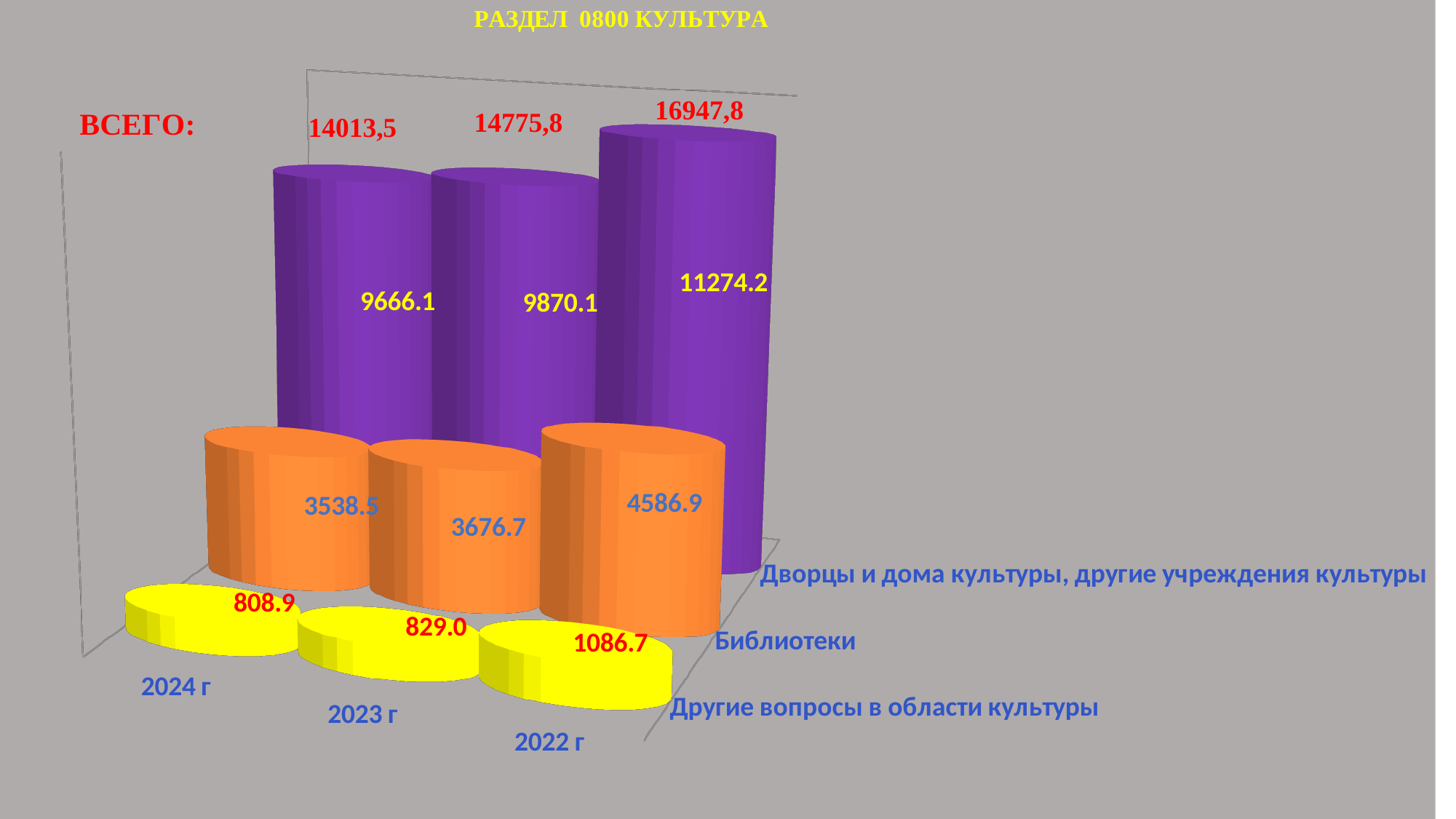

[unsupported chart]

Раздел 08 Культура и кинематография